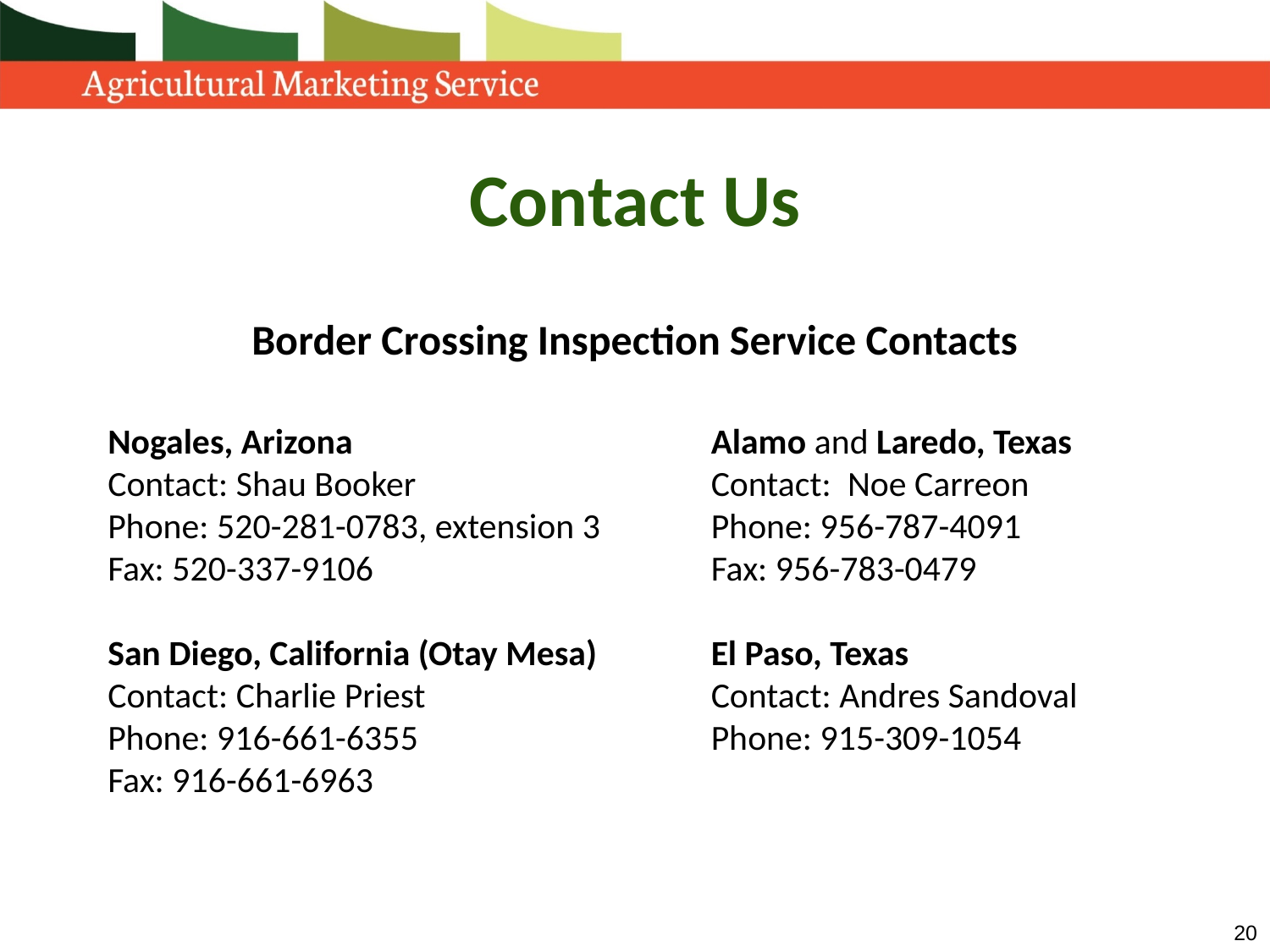

Contact Us
Border Crossing Inspection Service Contacts
Nogales, Arizona
Contact: Shau Booker
Phone: 520-281-0783, extension 3
Fax: 520-337-9106

San Diego, California (Otay Mesa)
Contact: Charlie Priest
Phone: 916-661-6355
Fax: 916-661-6963

Alamo and Laredo, Texas
Contact:  Noe Carreon
Phone: 956-787-4091
Fax: 956-783-0479

El Paso, Texas
Contact: Andres Sandoval
Phone: 915-309-1054